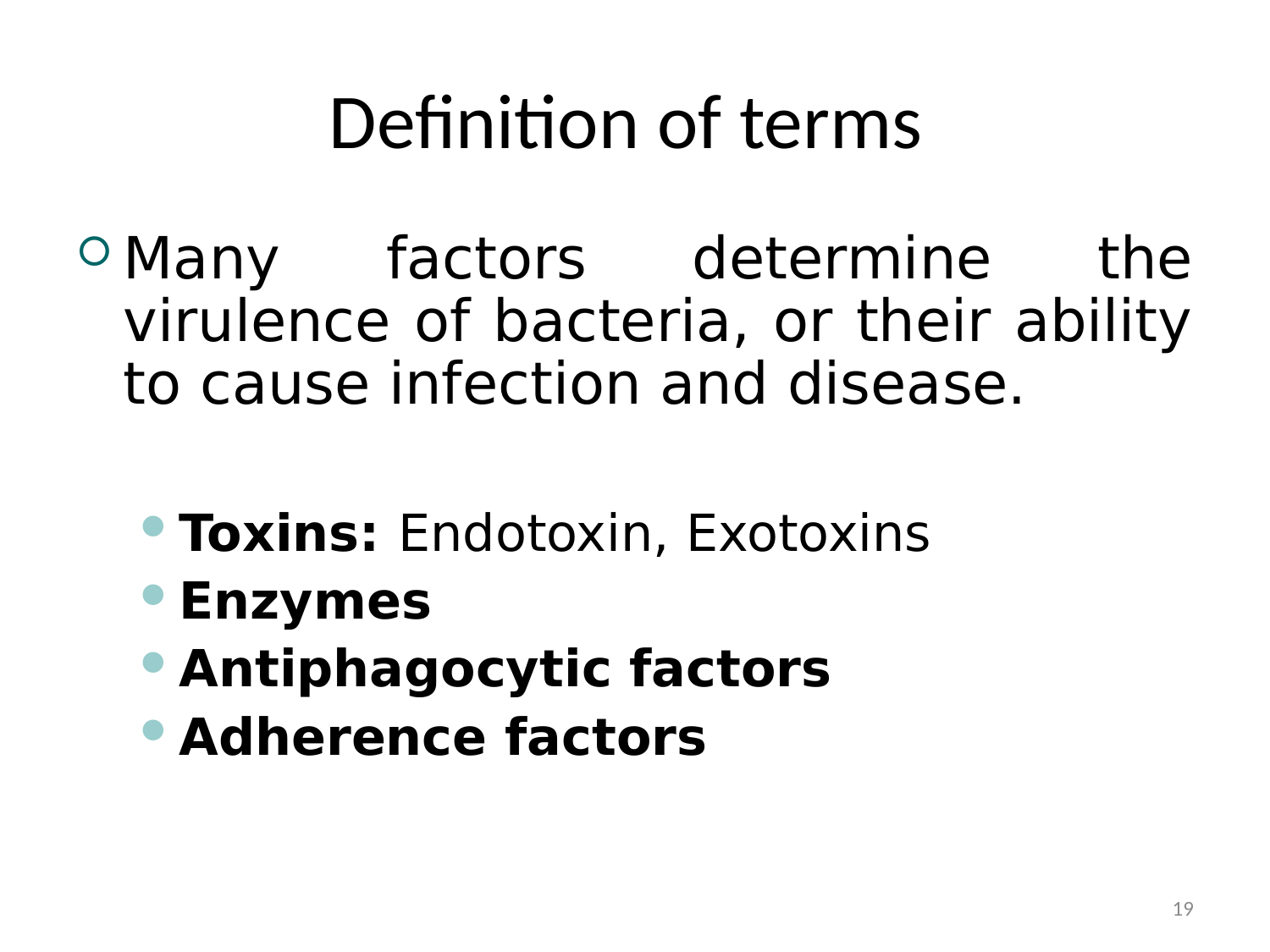

# Definition of terms
Many factors determine the virulence of bacteria, or their ability to cause infection and disease.

Toxins: Endotoxin, Exotoxins
Enzymes
Antiphagocytic factors
Adherence factors

19